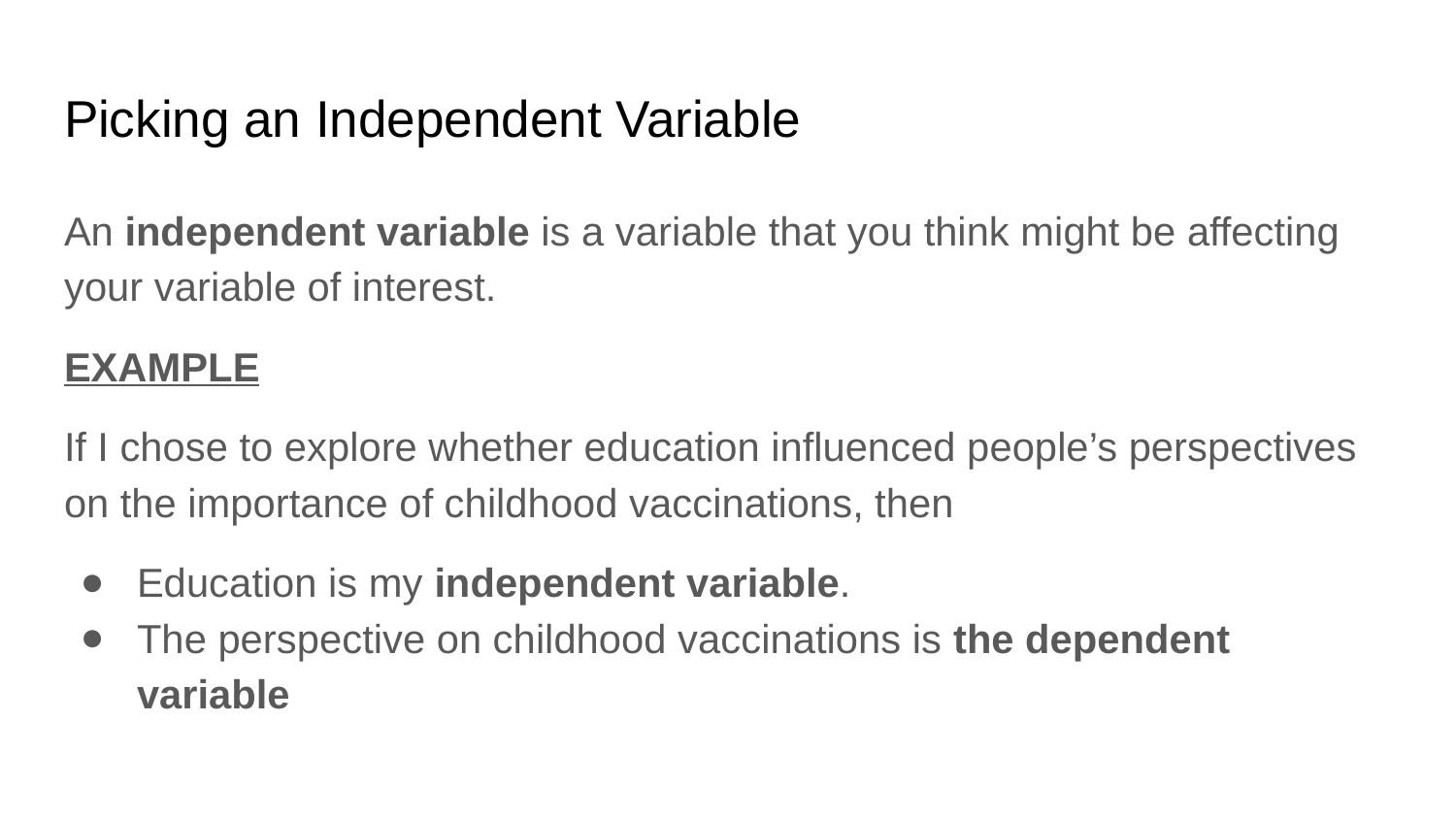

# Picking an Independent Variable
An independent variable is a variable that you think might be affecting your variable of interest.
EXAMPLE
If I chose to explore whether education influenced people’s perspectives on the importance of childhood vaccinations, then
Education is my independent variable.
The perspective on childhood vaccinations is the dependent variable